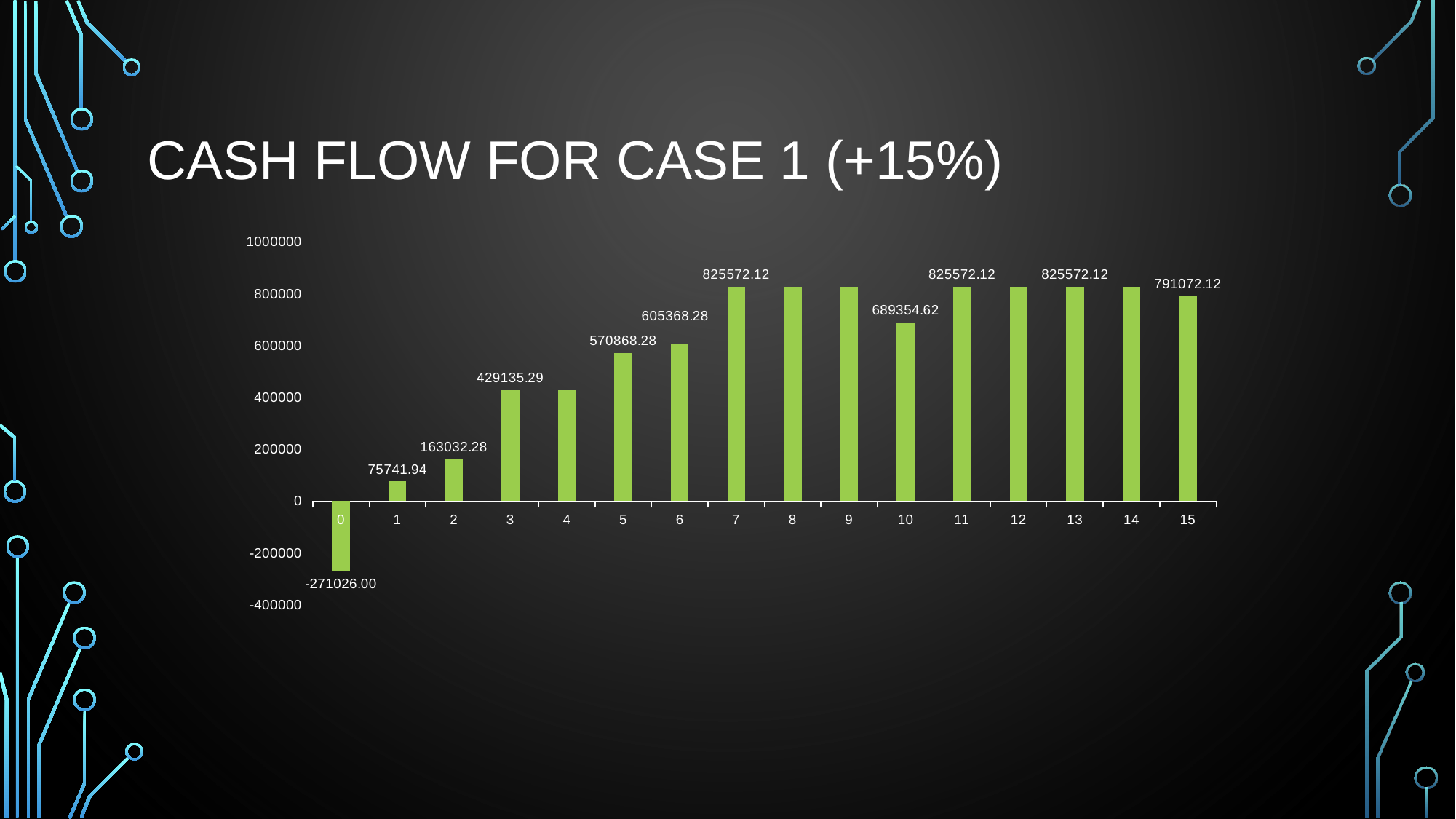

# Cash flow for Case 1 (+15%)

### Chart

| Category |  |
|---|---|
| 0 | -271026.0 |
| 1 | 75741.94400000016 |
| 2 | 163032.28 |
| 3 | 429135.2879999999 |
| 4 | 429135.2879999999 |
| 5 | 570868.2799999999 |
| 6 | 605368.2799999999 |
| 7 | 825572.12 |
| 8 | 825572.12 |
| 9 | 825572.12 |
| 10 | 689354.62 |
| 11 | 825572.12 |
| 12 | 825572.12 |
| 13 | 825572.12 |
| 14 | 825572.12 |
| 15 | 791072.12 |